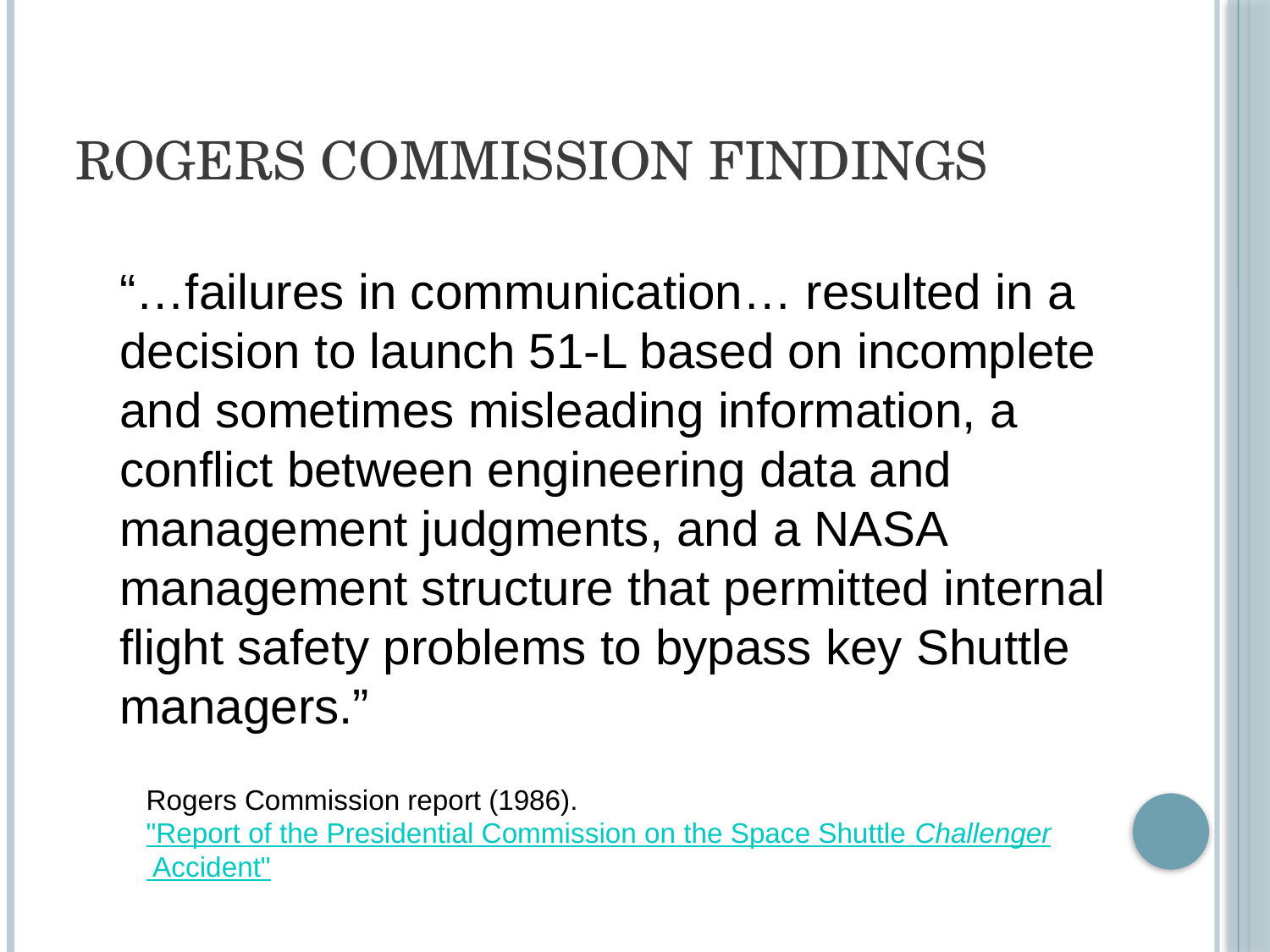

# Rogers Commission Findings
“…failures in communication… resulted in a decision to launch 51-L based on incomplete and sometimes misleading information, a conflict between engineering data and management judgments, and a NASA management structure that permitted internal flight safety problems to bypass key Shuttle managers.”
Rogers Commission report (1986). "Report of the Presidential Commission on the Space Shuttle Challenger Accident"